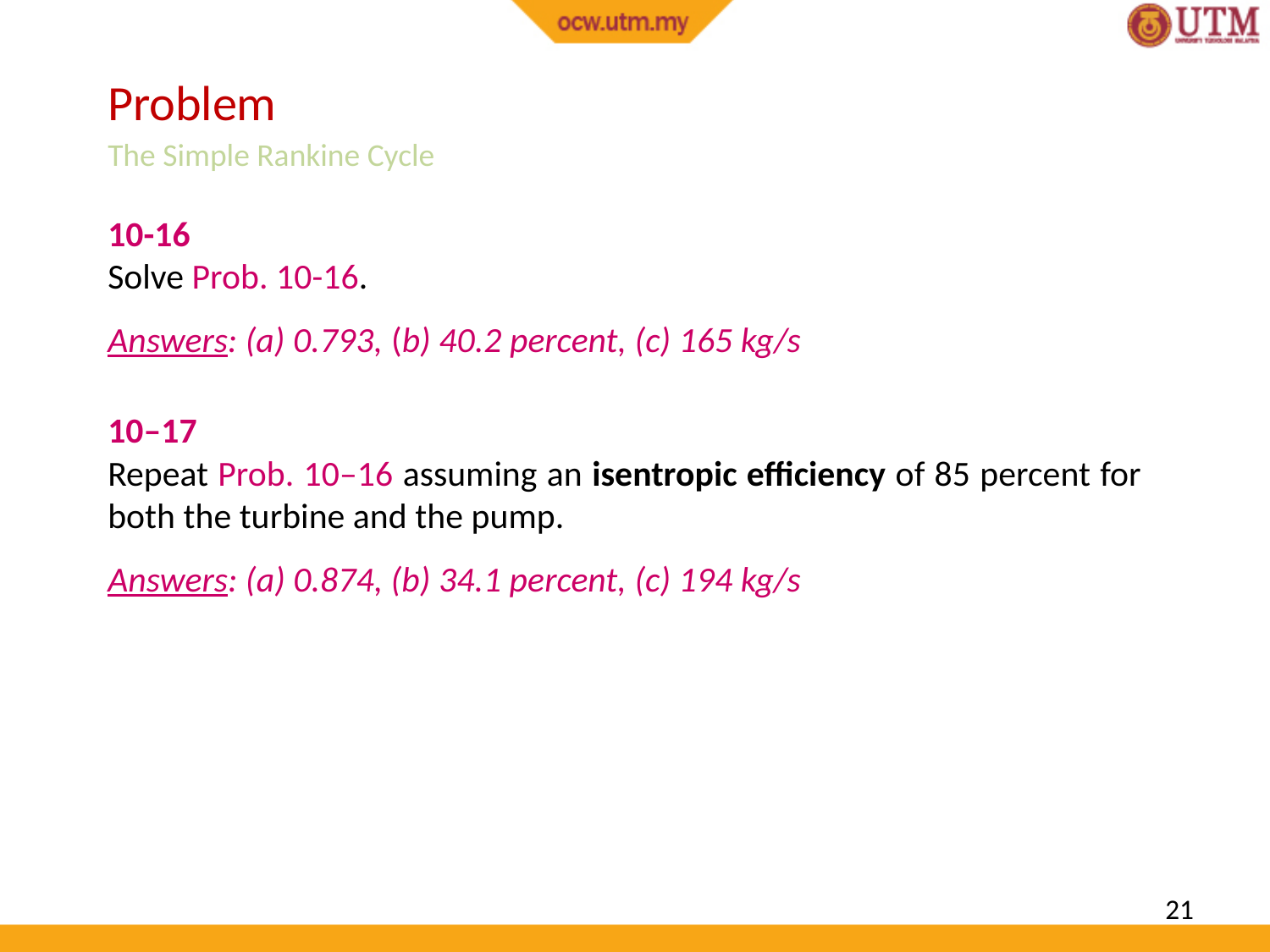

Problem
The Simple Rankine Cycle
10-16
Solve Prob. 10-16.
Answers: (a) 0.793, (b) 40.2 percent, (c) 165 kg/s
10–17
Repeat Prob. 10–16 assuming an isentropic efficiency of 85 percent for both the turbine and the pump.
Answers: (a) 0.874, (b) 34.1 percent, (c) 194 kg/s
21